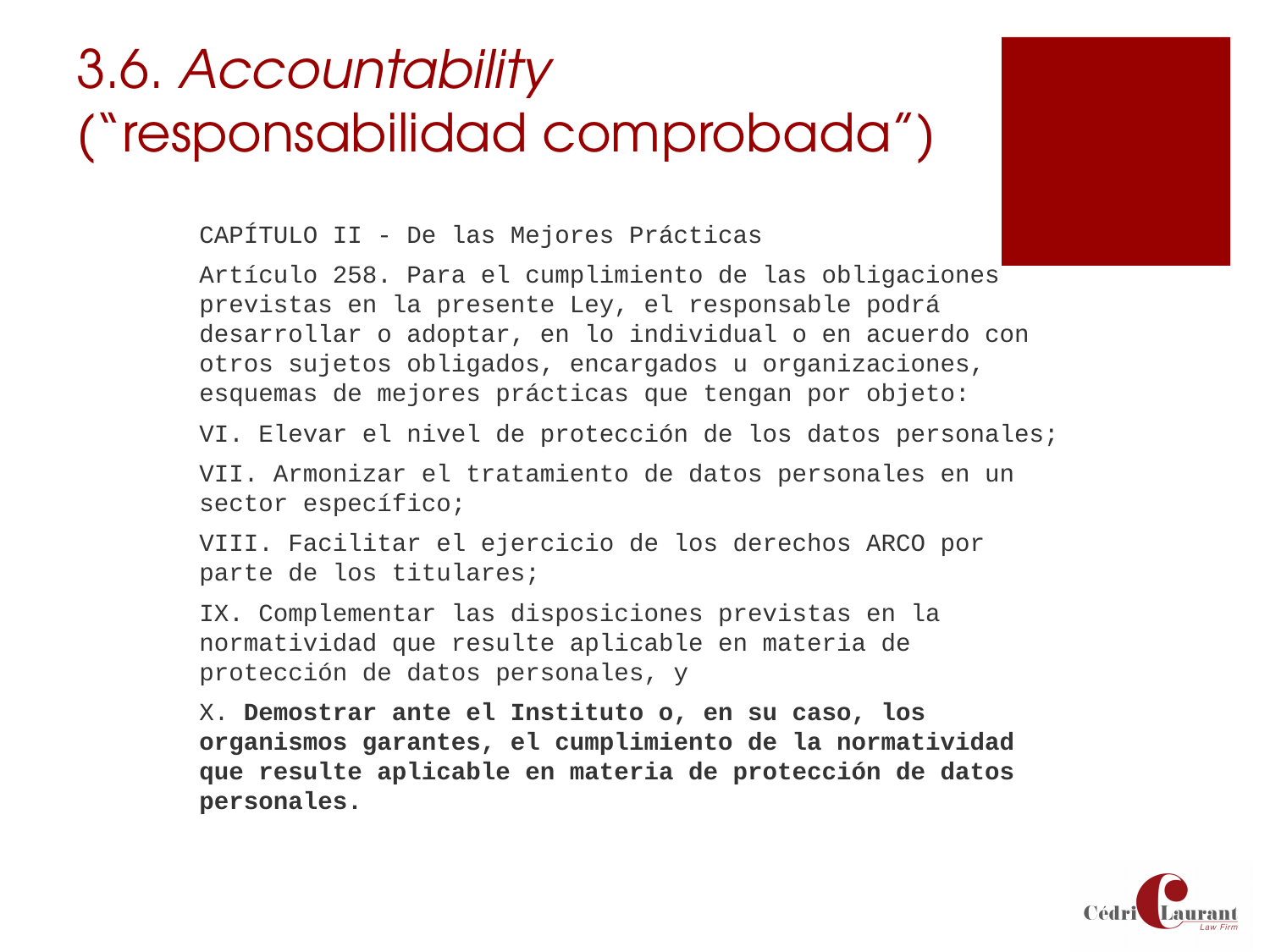

# 3.6. Accountability (“responsabilidad comprobada”)

CAPÍTULO II - De las Mejores Prácticas
Artículo 258. Para el cumplimiento de las obligaciones previstas en la presente Ley, el responsable podrá desarrollar o adoptar, en lo individual o en acuerdo con otros sujetos obligados, encargados u organizaciones, esquemas de mejores prácticas que tengan por objeto:
VI. Elevar el nivel de protección de los datos personales;
VII. Armonizar el tratamiento de datos personales en un sector específico;
VIII. Facilitar el ejercicio de los derechos ARCO por parte de los titulares;
IX. Complementar las disposiciones previstas en la normatividad que resulte aplicable en materia de protección de datos personales, y
X. Demostrar ante el Instituto o, en su caso, los organismos garantes, el cumplimiento de la normatividad que resulte aplicable en materia de protección de datos personales.